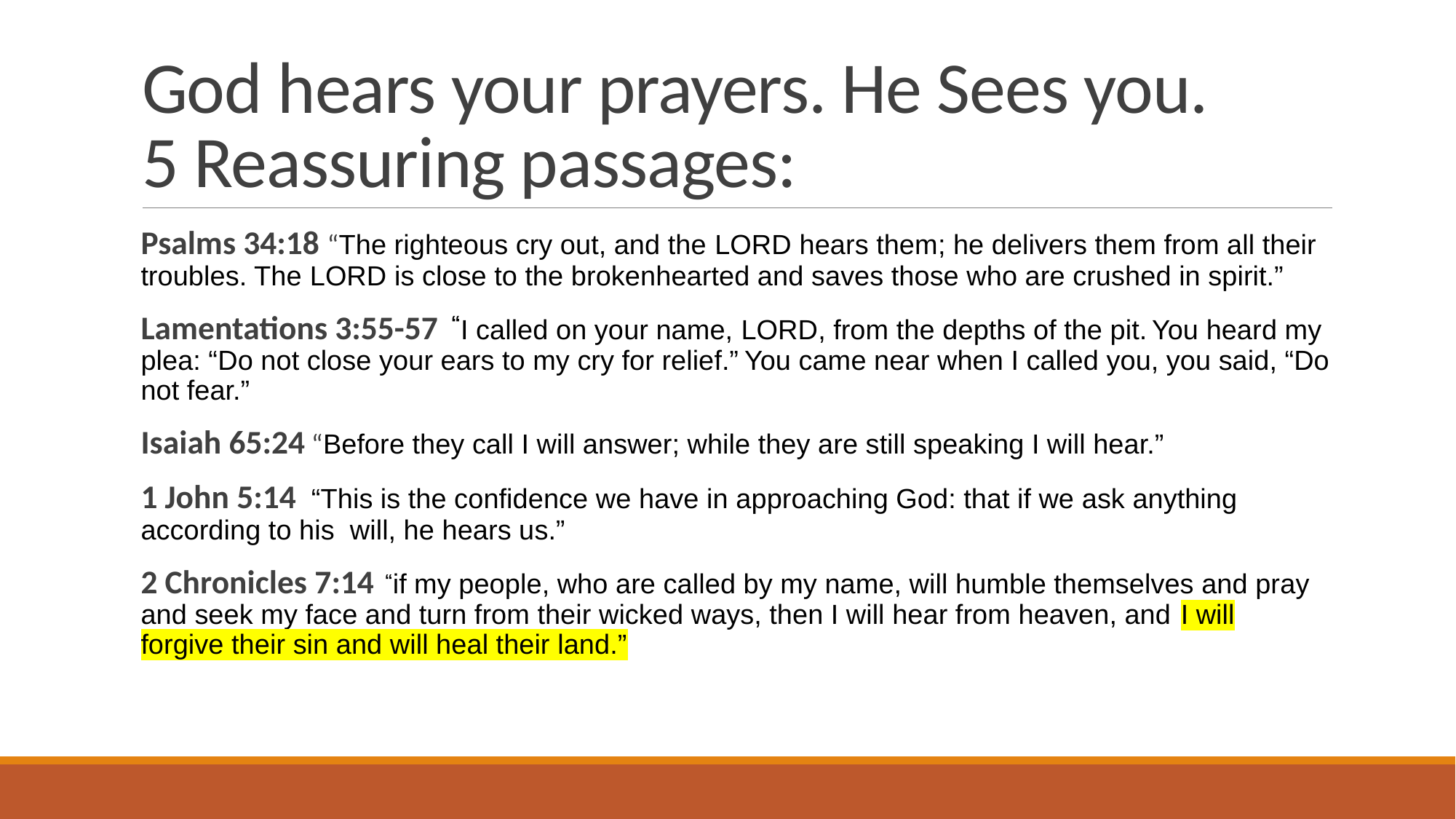

# God hears your prayers. He Sees you. 5 Reassuring passages:
Psalms 34:18 “The righteous cry out, and the Lord hears them; he delivers them from all their troubles. The Lord is close to the brokenhearted and saves those who are crushed in spirit.”
Lamentations 3:55-57  “I called on your name, Lord, from the depths of the pit. You heard my plea: “Do not close your ears to my cry for relief.” You came near when I called you, you said, “Do not fear.”
Isaiah 65:24 “Before they call I will answer; while they are still speaking I will hear.”
1 John 5:14  “This is the confidence we have in approaching God: that if we ask anything according to his  will, he hears us.”
2 Chronicles 7:14  “if my people, who are called by my name, will humble themselves and pray and seek my face and turn from their wicked ways, then I will hear from heaven, and I will forgive their sin and will heal their land.”